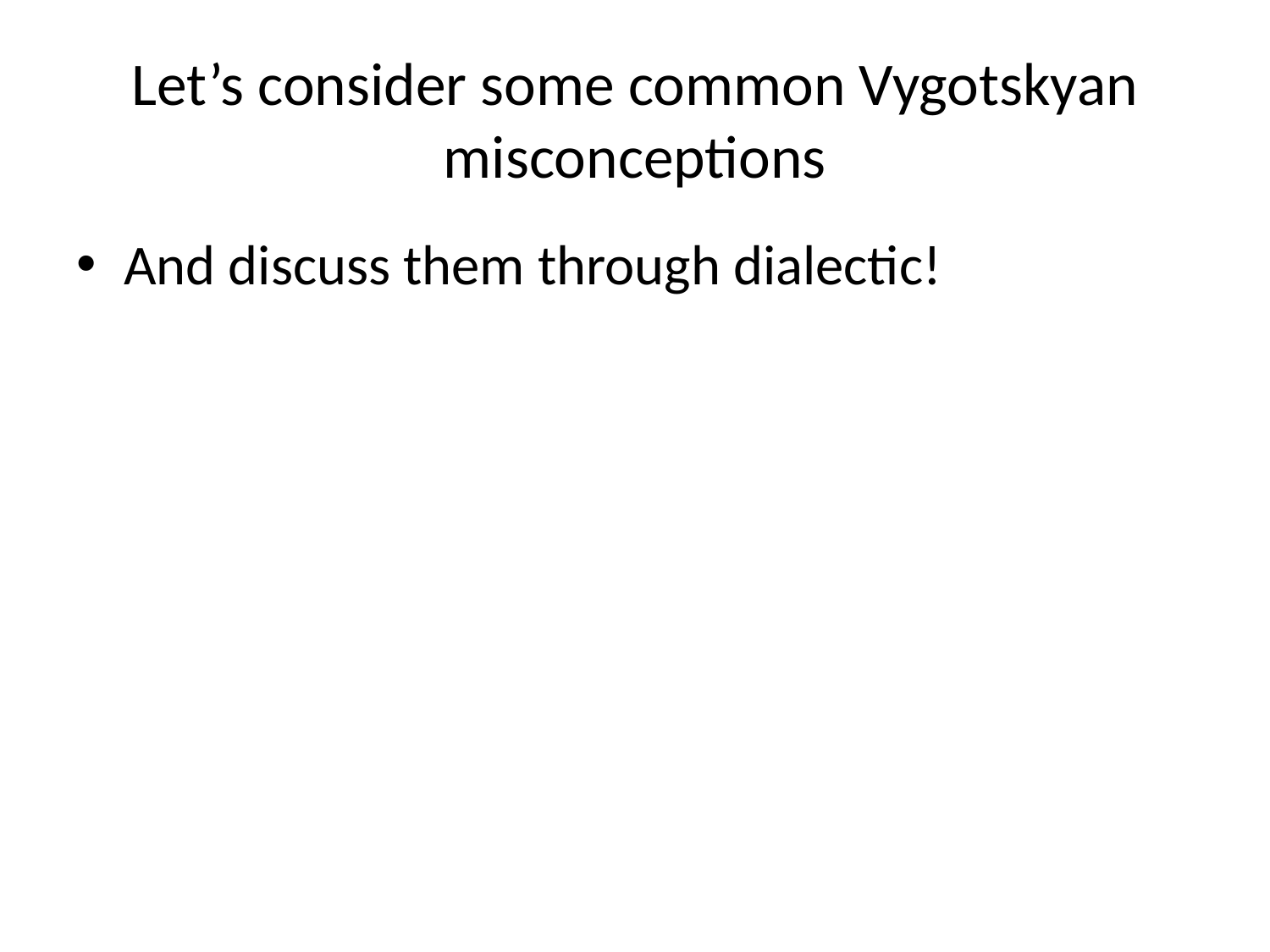

# Let’s consider some common Vygotskyan misconceptions
And discuss them through dialectic!